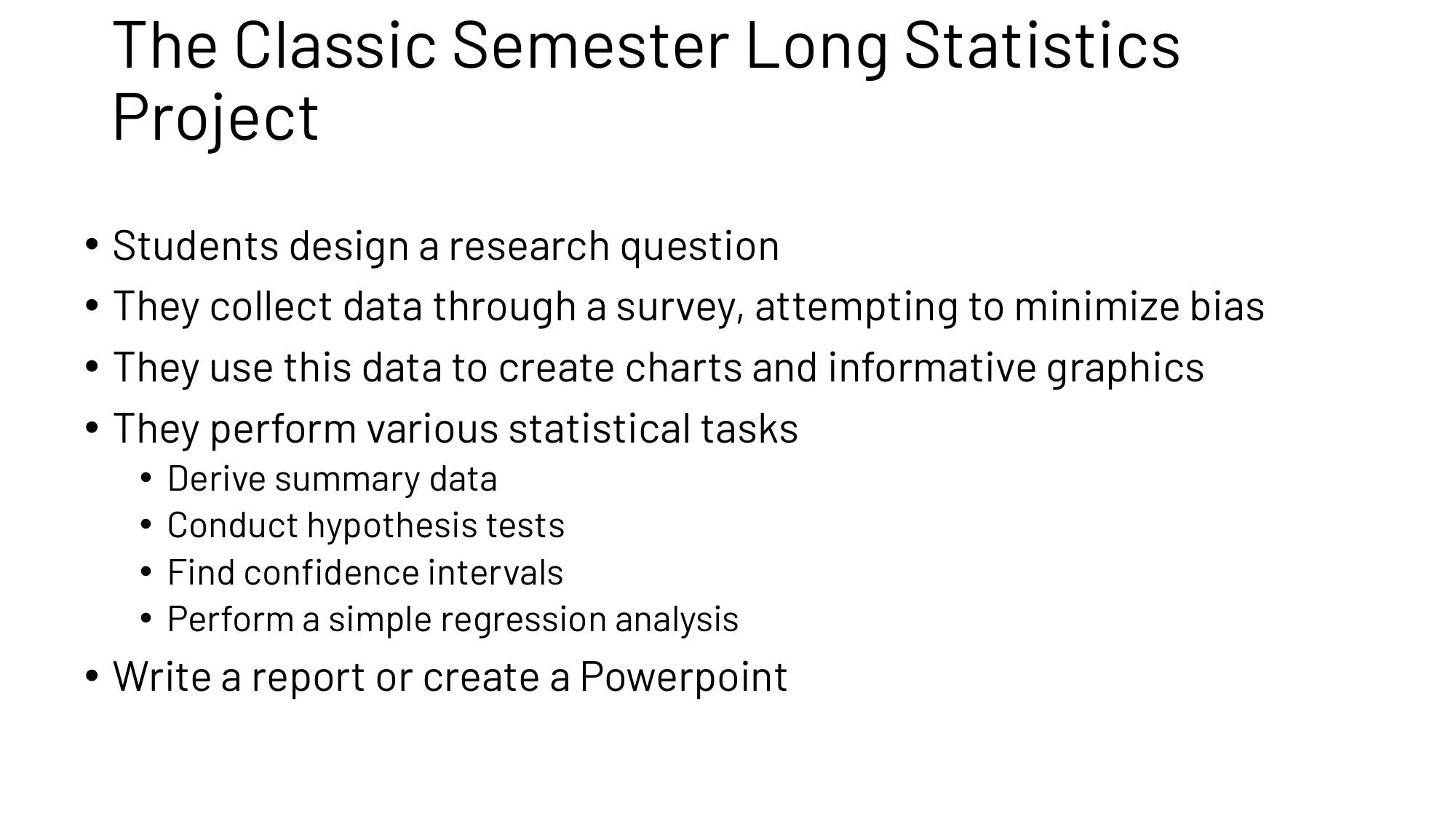

# The Classic Semester Long Statistics Project
Students design a research question
They collect data through a survey, attempting to minimize bias
They use this data to create charts and informative graphics
They perform various statistical tasks
Derive summary data
Conduct hypothesis tests
Find confidence intervals
Perform a simple regression analysis
Write a report or create a Powerpoint